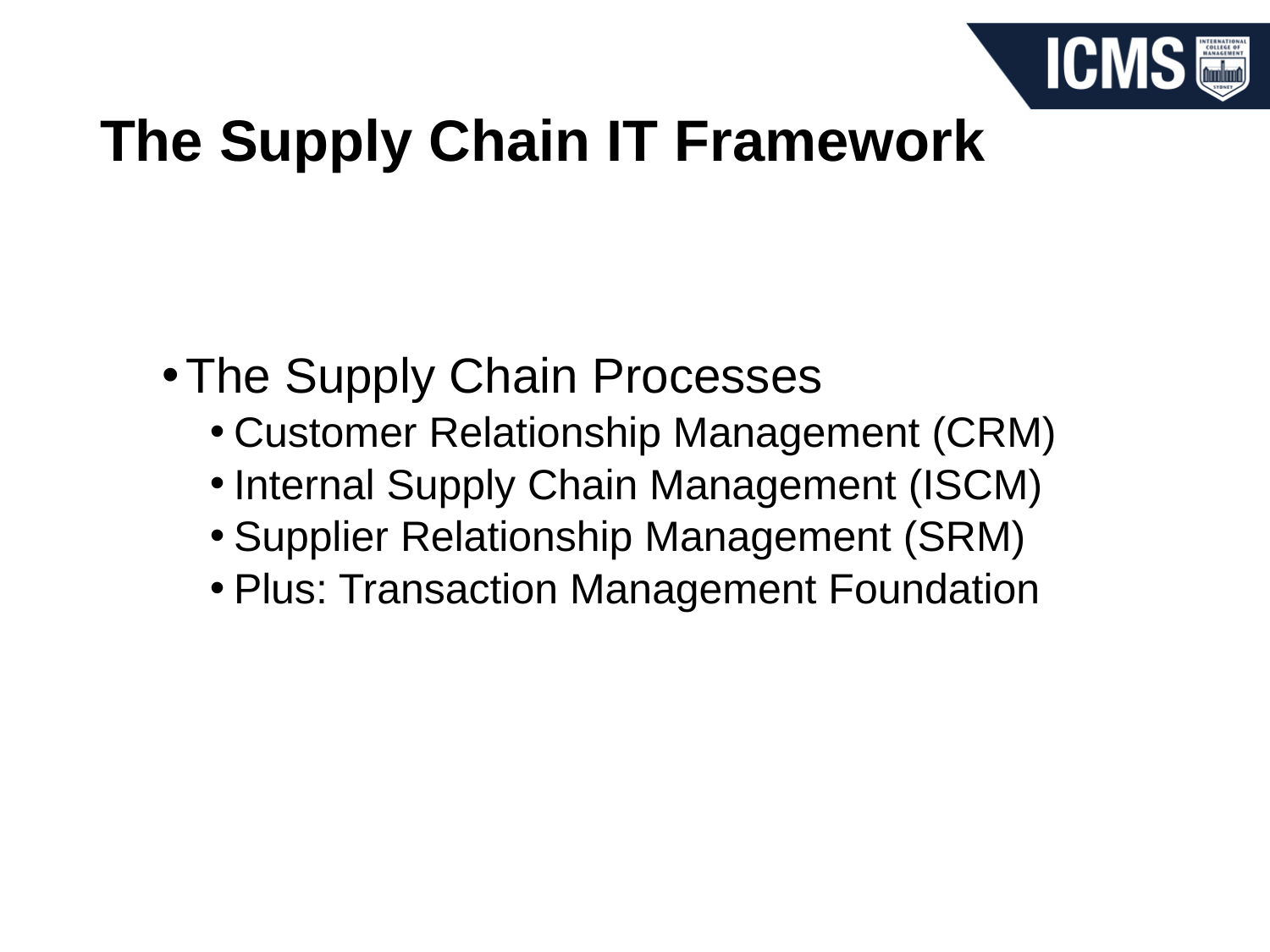

# The Supply Chain IT Framework
The Supply Chain Processes
Customer Relationship Management (CRM)
Internal Supply Chain Management (ISCM)
Supplier Relationship Management (SRM)
Plus: Transaction Management Foundation